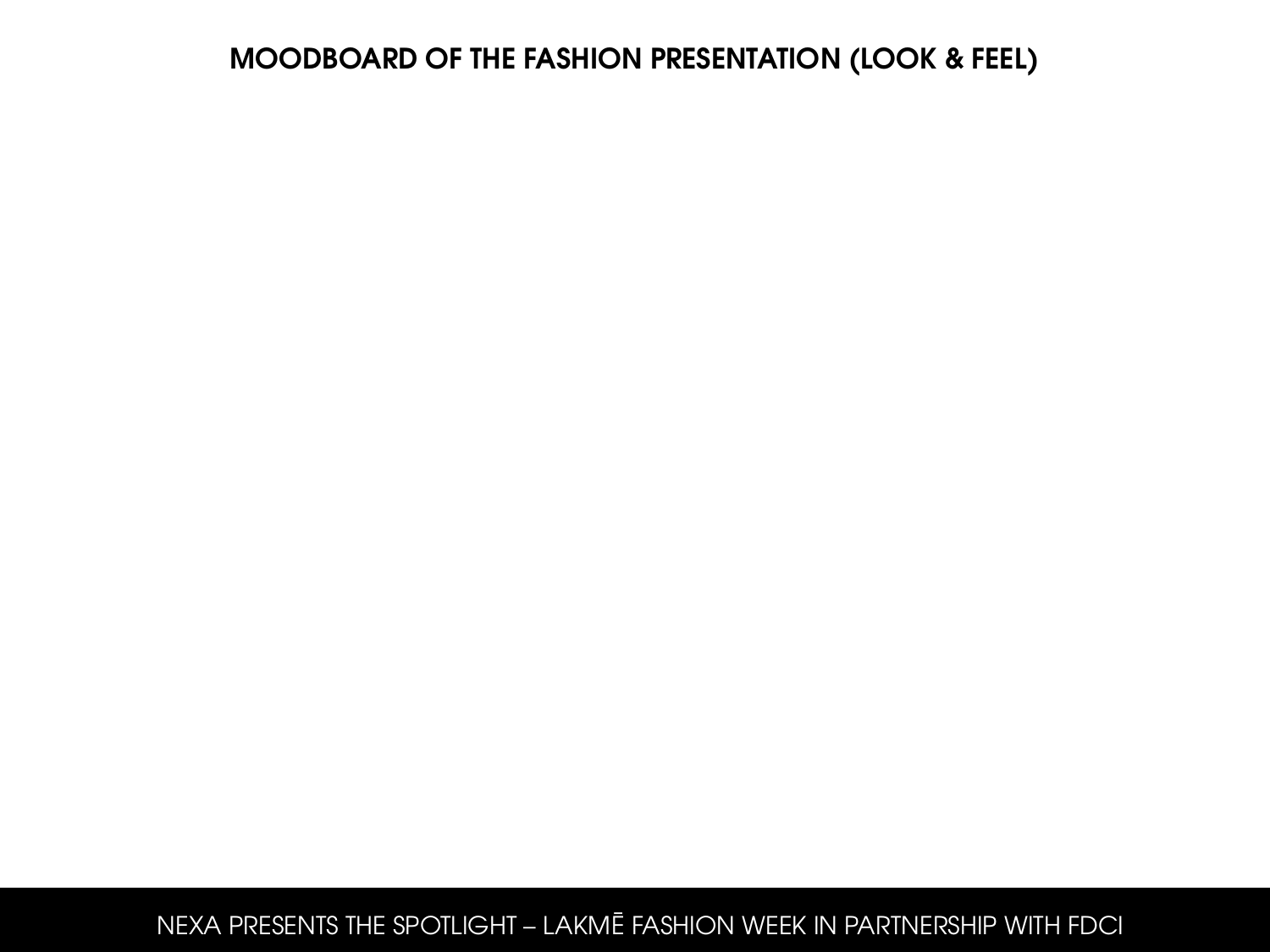

MOODBOARD OF THE FASHION PRESENTATION (LOOK & FEEL)

NEXA PRESENTS THE SPOTLIGHT – LAKMĒ FASHION WEEK IN PARTNERSHIP WITH FDCI